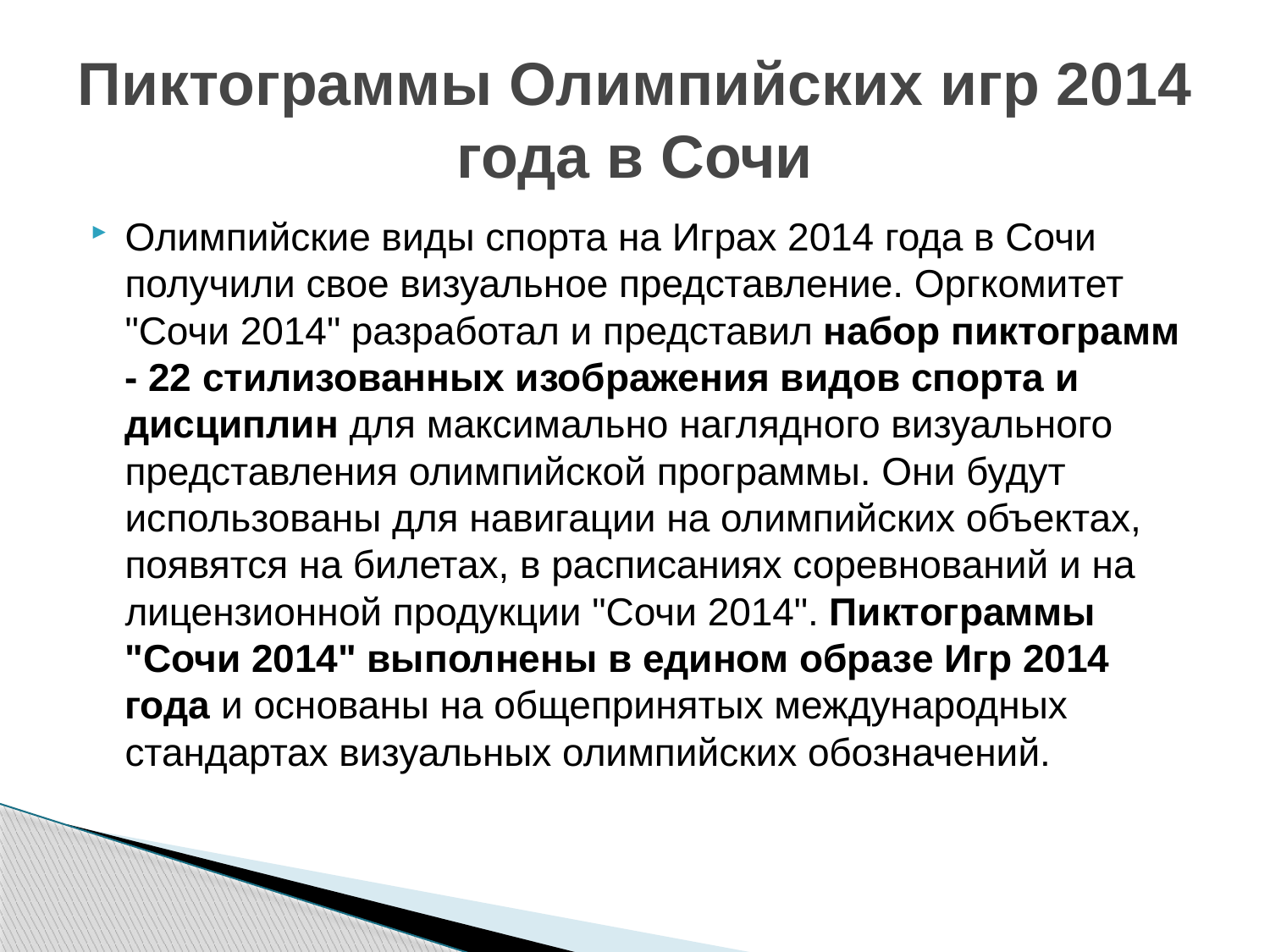

# Пиктограммы Олимпийских игр 2014 года в Сочи
Олимпийские виды спорта на Играх 2014 года в Сочи получили свое визуальное представление. Оргкомитет "Сочи 2014" разработал и представил набор пиктограмм - 22 стилизованных изображения видов спорта и дисциплин для максимально наглядного визуального представления олимпийской программы. Они будут использованы для навигации на олимпийских объектах, появятся на билетах, в расписаниях соревнований и на лицензионной продукции "Сочи 2014". Пиктограммы "Сочи 2014" выполнены в едином образе Игр 2014 года и основаны на общепринятых международных стандартах визуальных олимпийских обозначений.